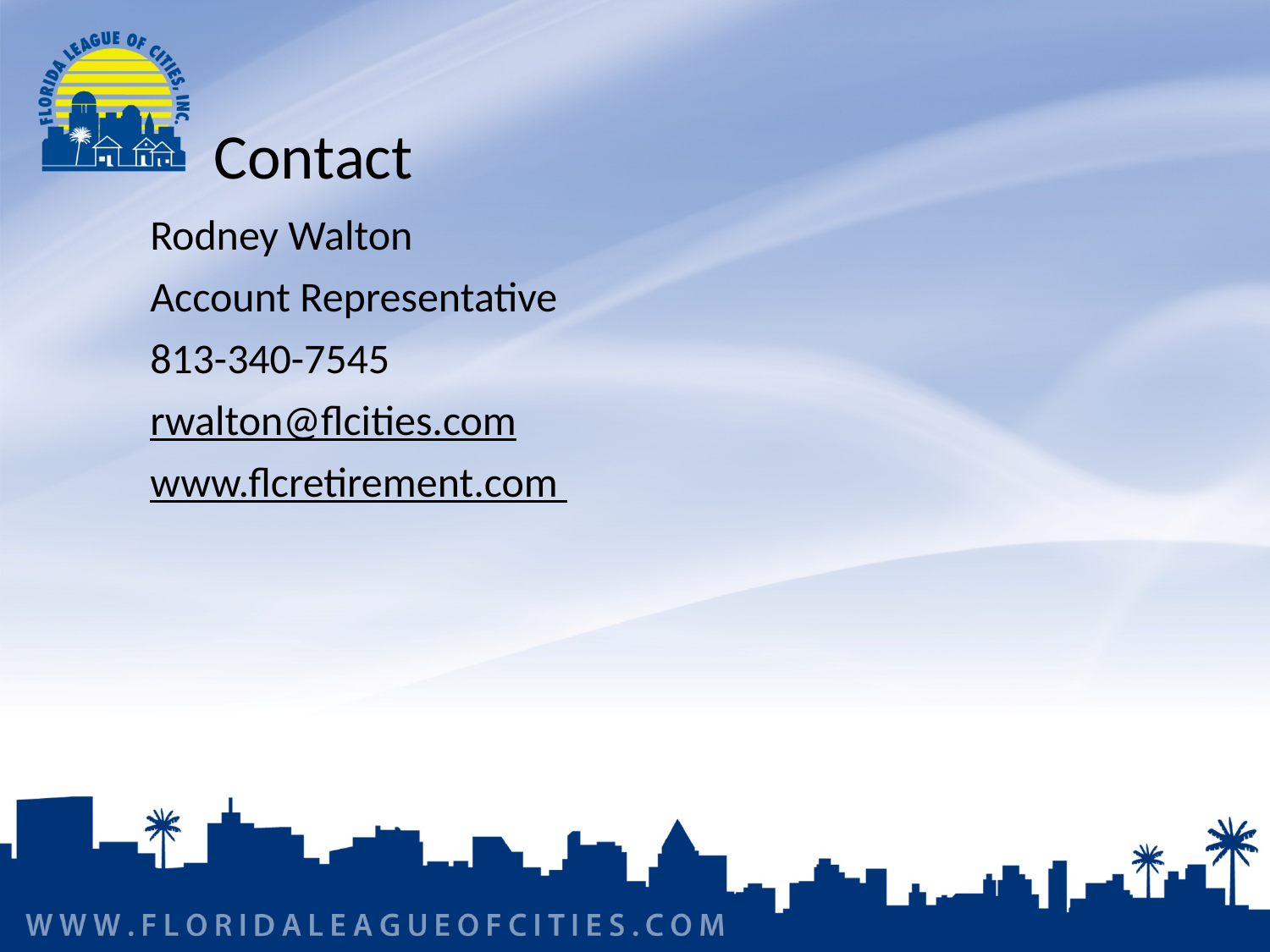

Contact
Rodney Walton
Account Representative
813-340-7545
rwalton@flcities.com
www.flcretirement.com
32